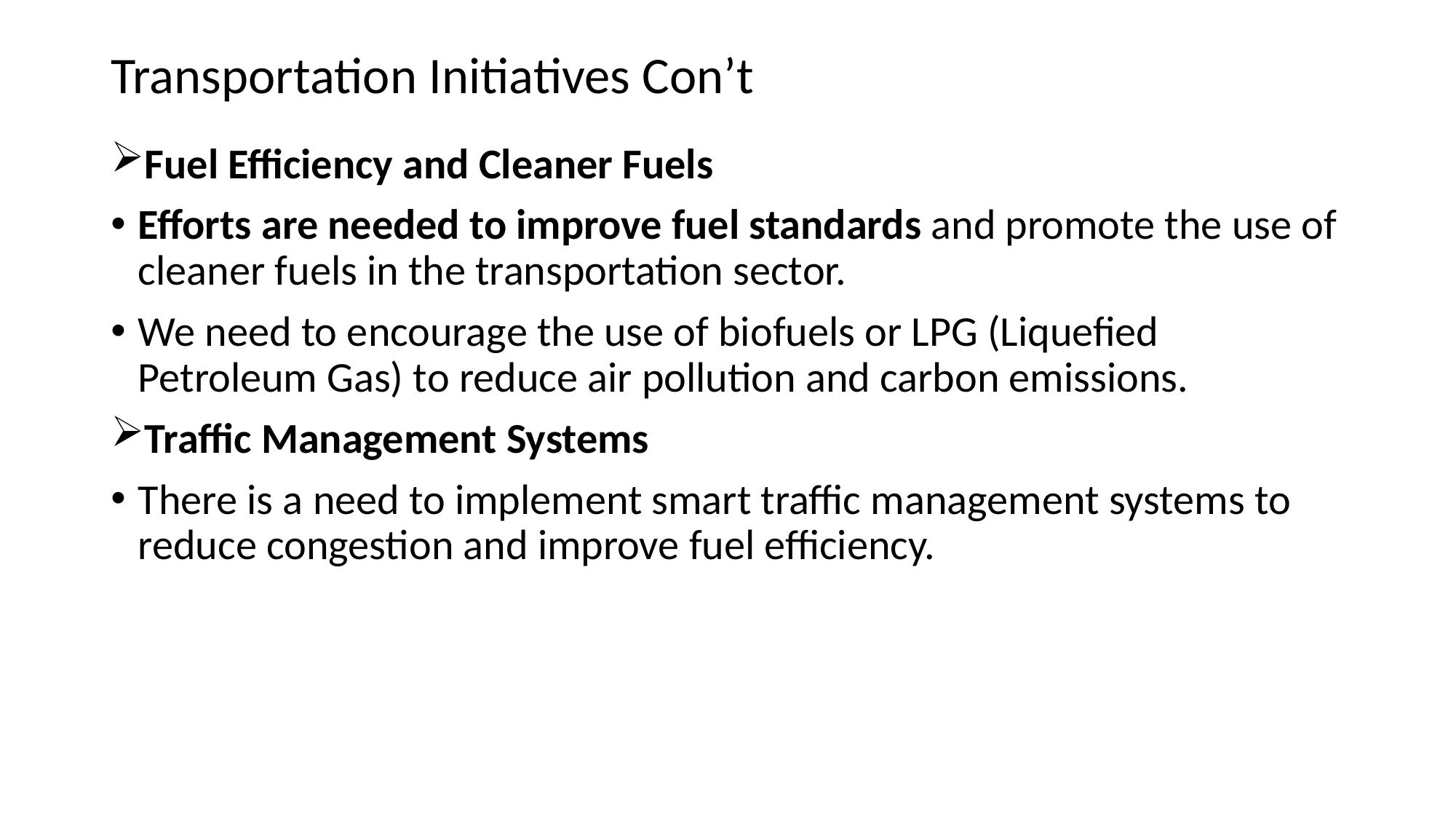

# Transportation Initiatives Con’t
Fuel Efficiency and Cleaner Fuels
Efforts are needed to improve fuel standards and promote the use of cleaner fuels in the transportation sector.
We need to encourage the use of biofuels or LPG (Liquefied Petroleum Gas) to reduce air pollution and carbon emissions.
Traffic Management Systems
There is a need to implement smart traffic management systems to reduce congestion and improve fuel efficiency.